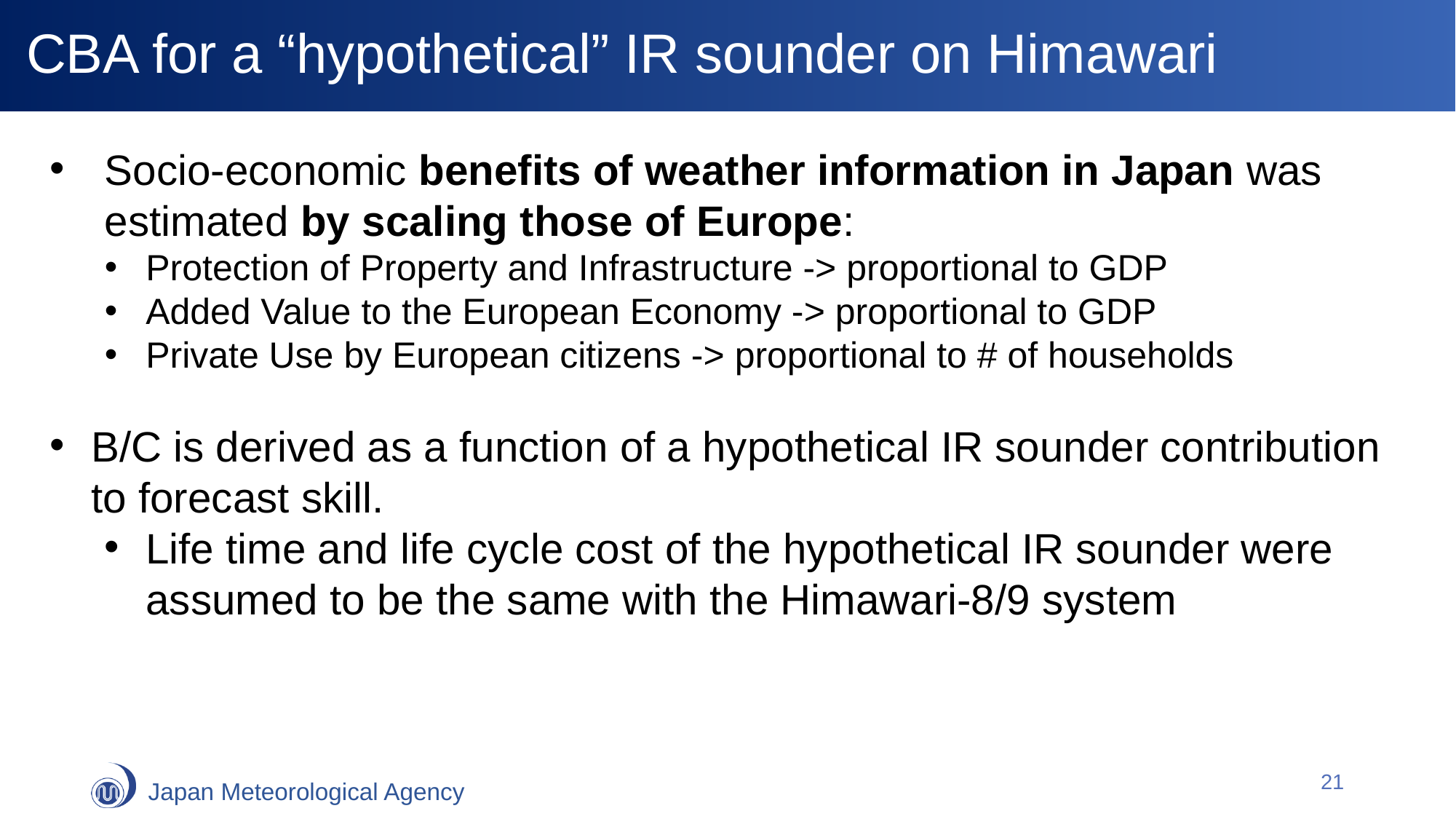

# CBA for a “hypothetical” IR sounder on Himawari
Socio-economic benefits of weather information in Japan was estimated by scaling those of Europe:
Protection of Property and Infrastructure -> proportional to GDP
Added Value to the European Economy -> proportional to GDP
Private Use by European citizens -> proportional to # of households

B/C is derived as a function of a hypothetical IR sounder contribution to forecast skill.
Life time and life cycle cost of the hypothetical IR sounder were assumed to be the same with the Himawari-8/9 system

21